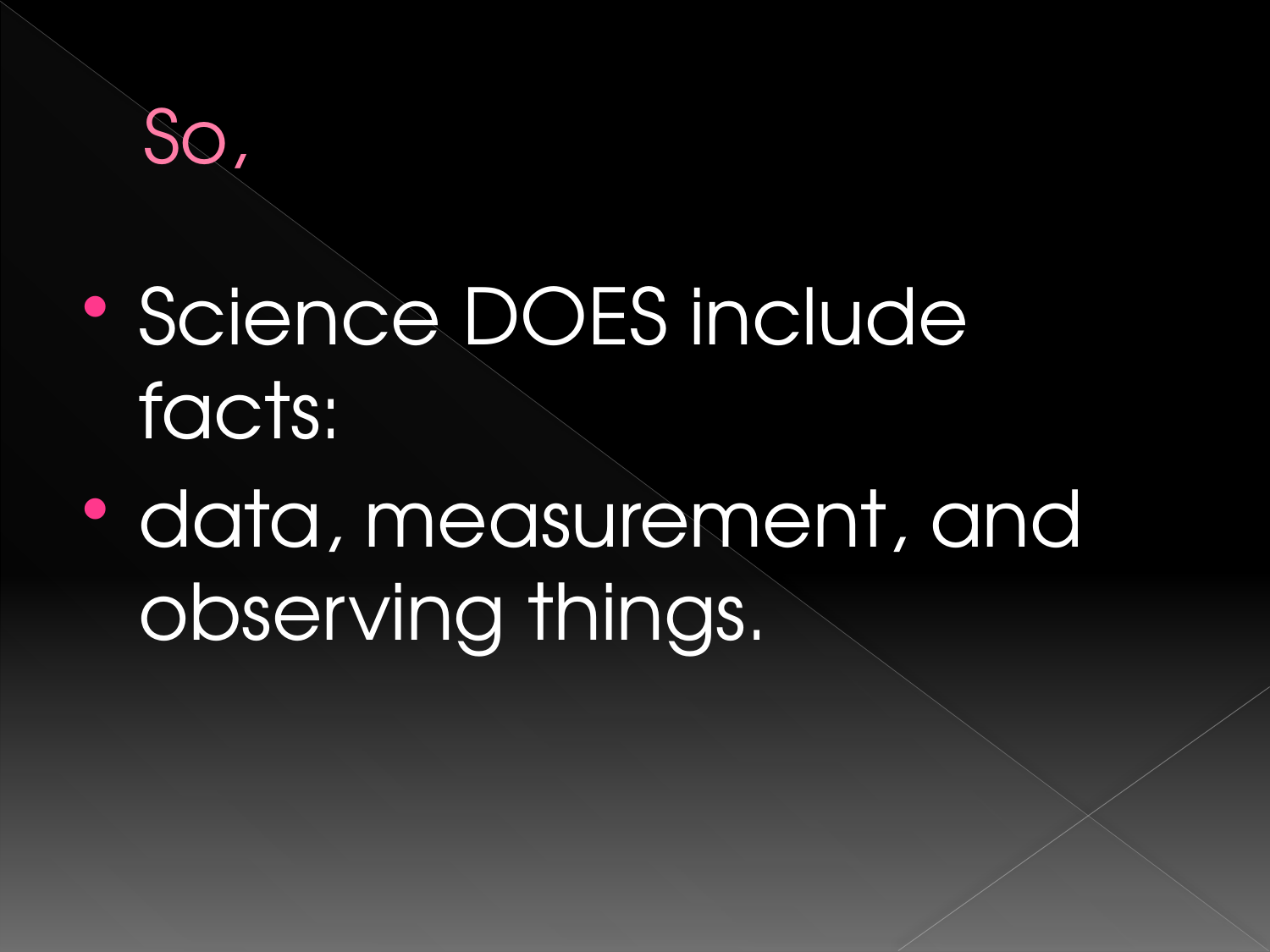

# So,
Science DOES include facts:
data, measurement, and observing things.